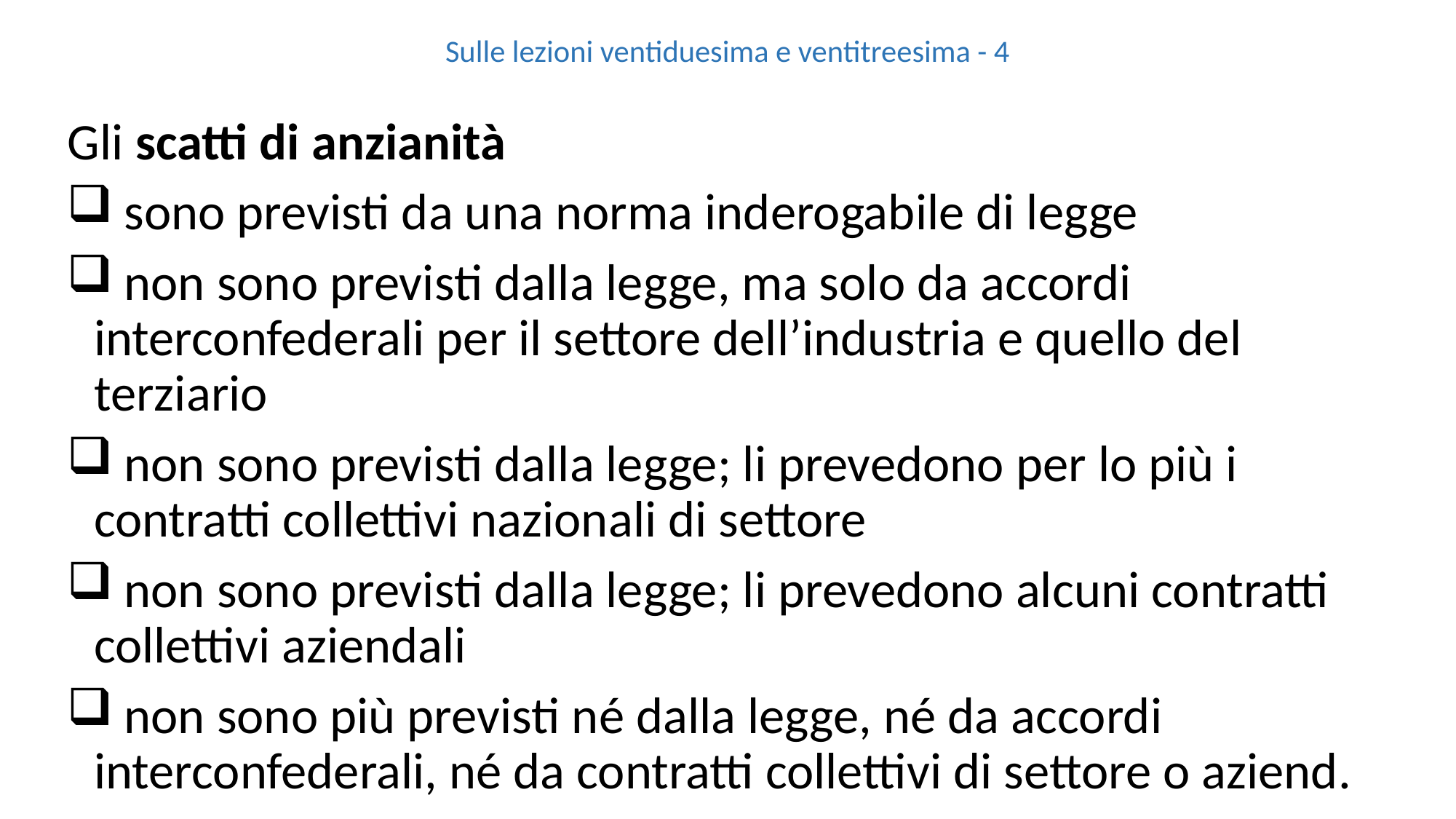

# Sulle lezioni ventiduesima e ventitreesima - 4
Gli scatti di anzianità
 sono previsti da una norma inderogabile di legge
 non sono previsti dalla legge, ma solo da accordi interconfederali per il settore dell’industria e quello del terziario
 non sono previsti dalla legge; li prevedono per lo più i contratti collettivi nazionali di settore
 non sono previsti dalla legge; li prevedono alcuni contratti collettivi aziendali
 non sono più previsti né dalla legge, né da accordi interconfederali, né da contratti collettivi di settore o aziend.